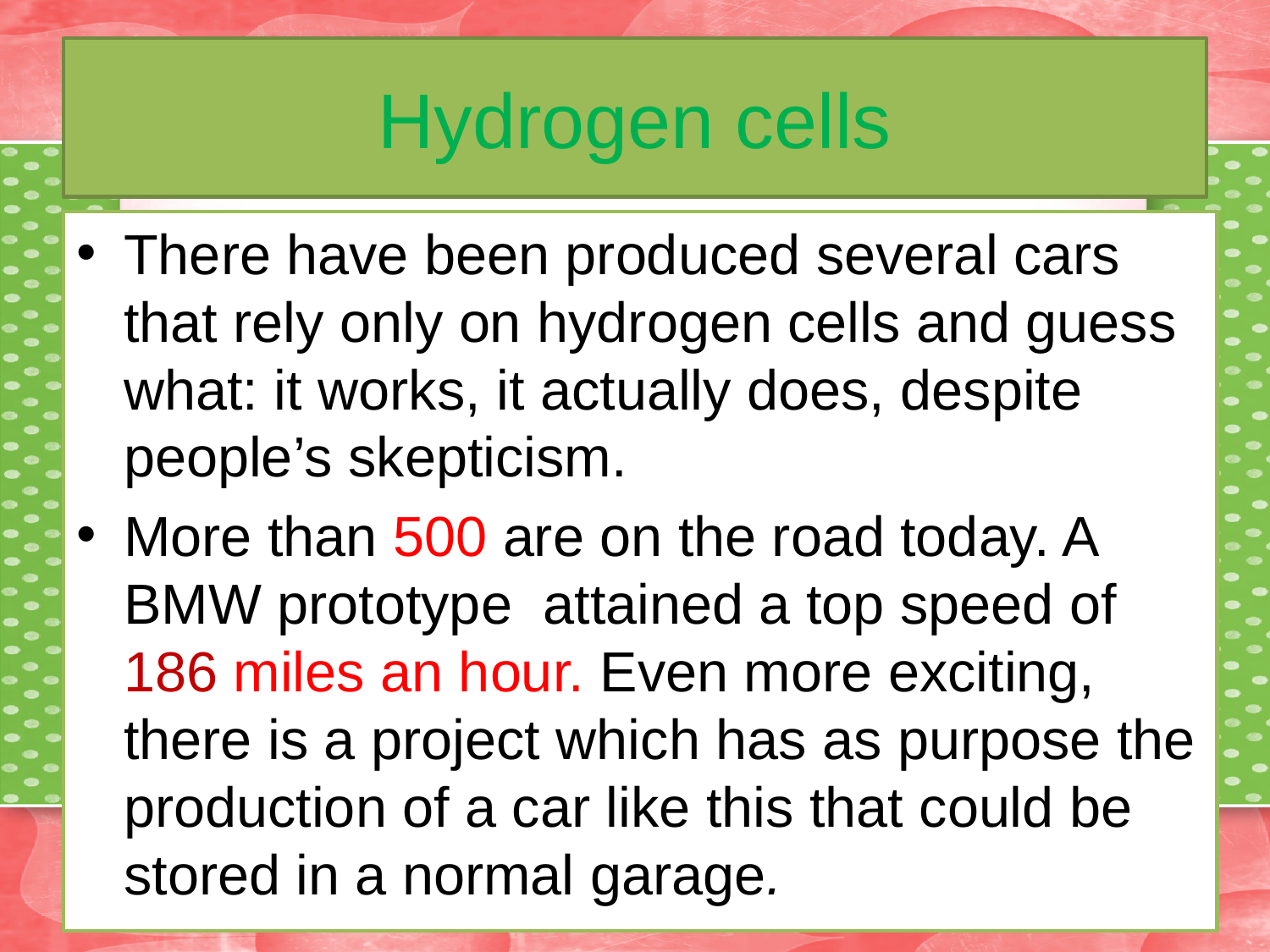

# Hydrogen cells
There have been produced several cars that rely only on hydrogen cells and guess what: it works, it actually does, despite people’s skepticism.
More than 500 are on the road today. A BMW prototype  attained a top speed of 186 miles an hour. Even more exciting, there is a project which has as purpose the production of a car like this that could be stored in a normal garage.